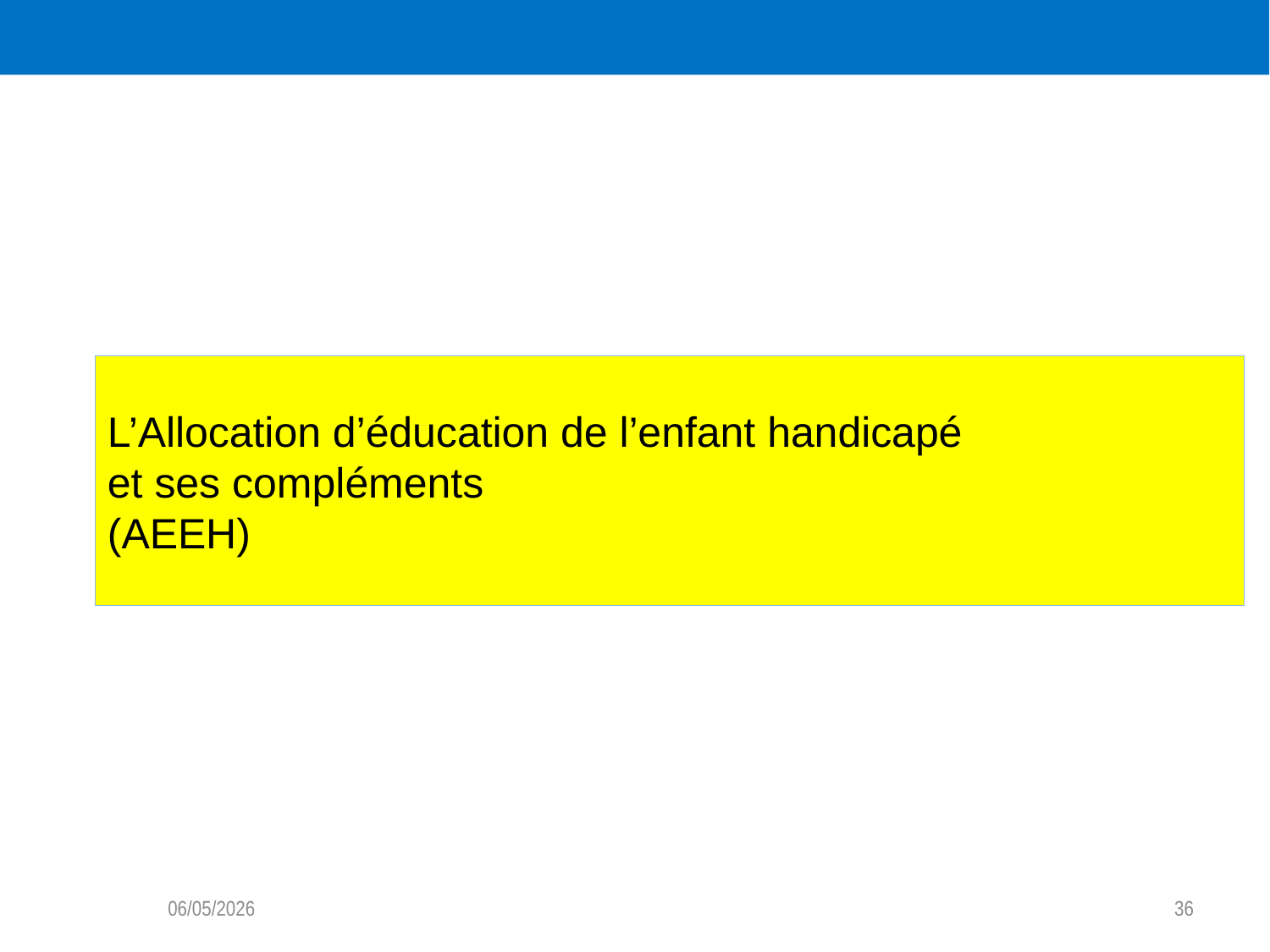

L’Allocation d’éducation de l’enfant handicapé
et ses compléments
(AEEH)

06/05/2026
36